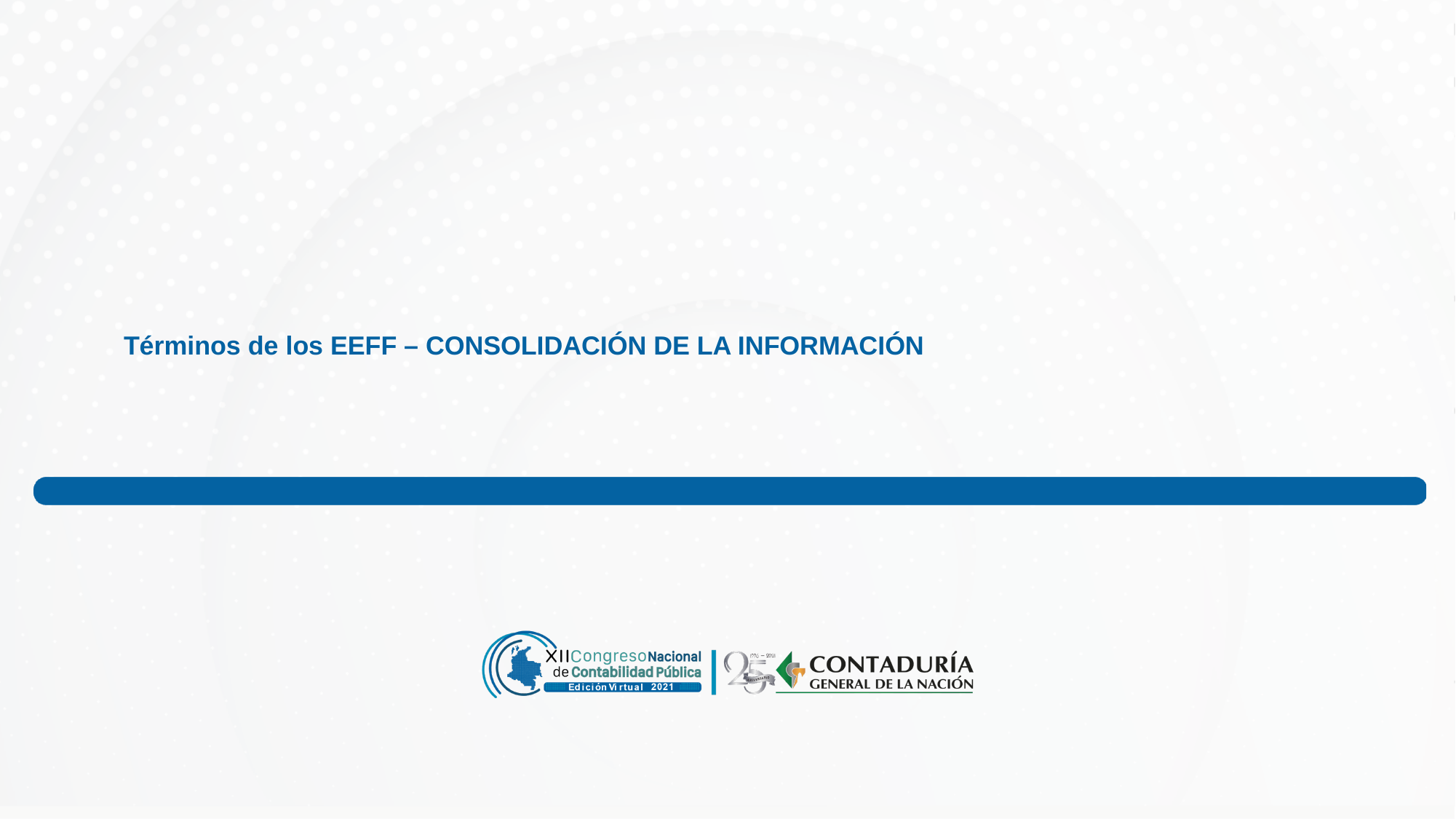

# Términos de los EEFF – CONSOLIDACIÓN DE LA INFORMACIÓN